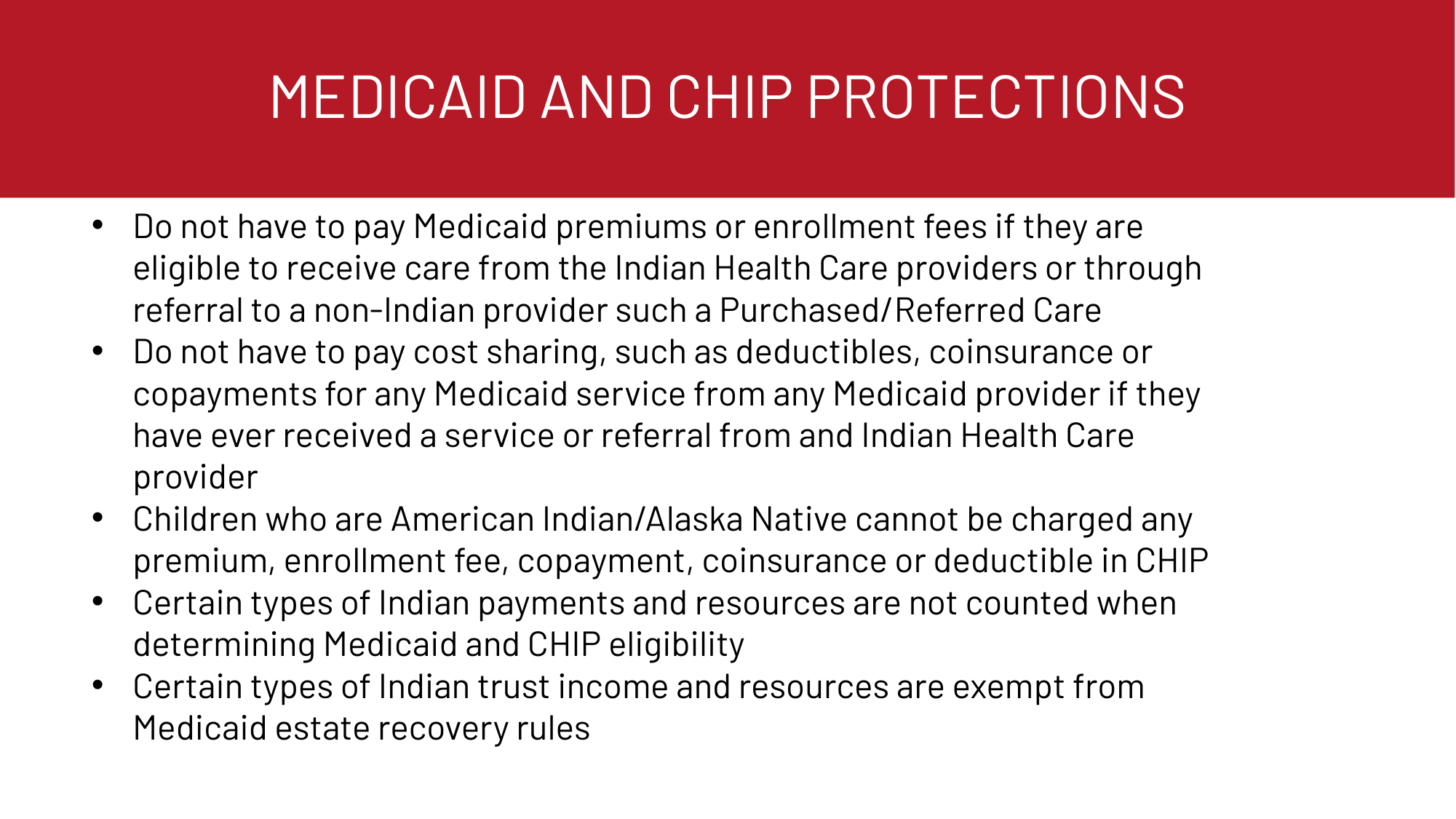

# MEDICAID AND CHIP PROTECTIONS
Do not have to pay Medicaid premiums or enrollment fees if they are eligible to receive care from the Indian Health Care providers or through referral to a non-Indian provider such a Purchased/Referred Care
Do not have to pay cost sharing, such as deductibles, coinsurance or copayments for any Medicaid service from any Medicaid provider if they have ever received a service or referral from and Indian Health Care provider
Children who are American Indian/Alaska Native cannot be charged any premium, enrollment fee, copayment, coinsurance or deductible in CHIP
Certain types of Indian payments and resources are not counted when determining Medicaid and CHIP eligibility
Certain types of Indian trust income and resources are exempt from Medicaid estate recovery rules